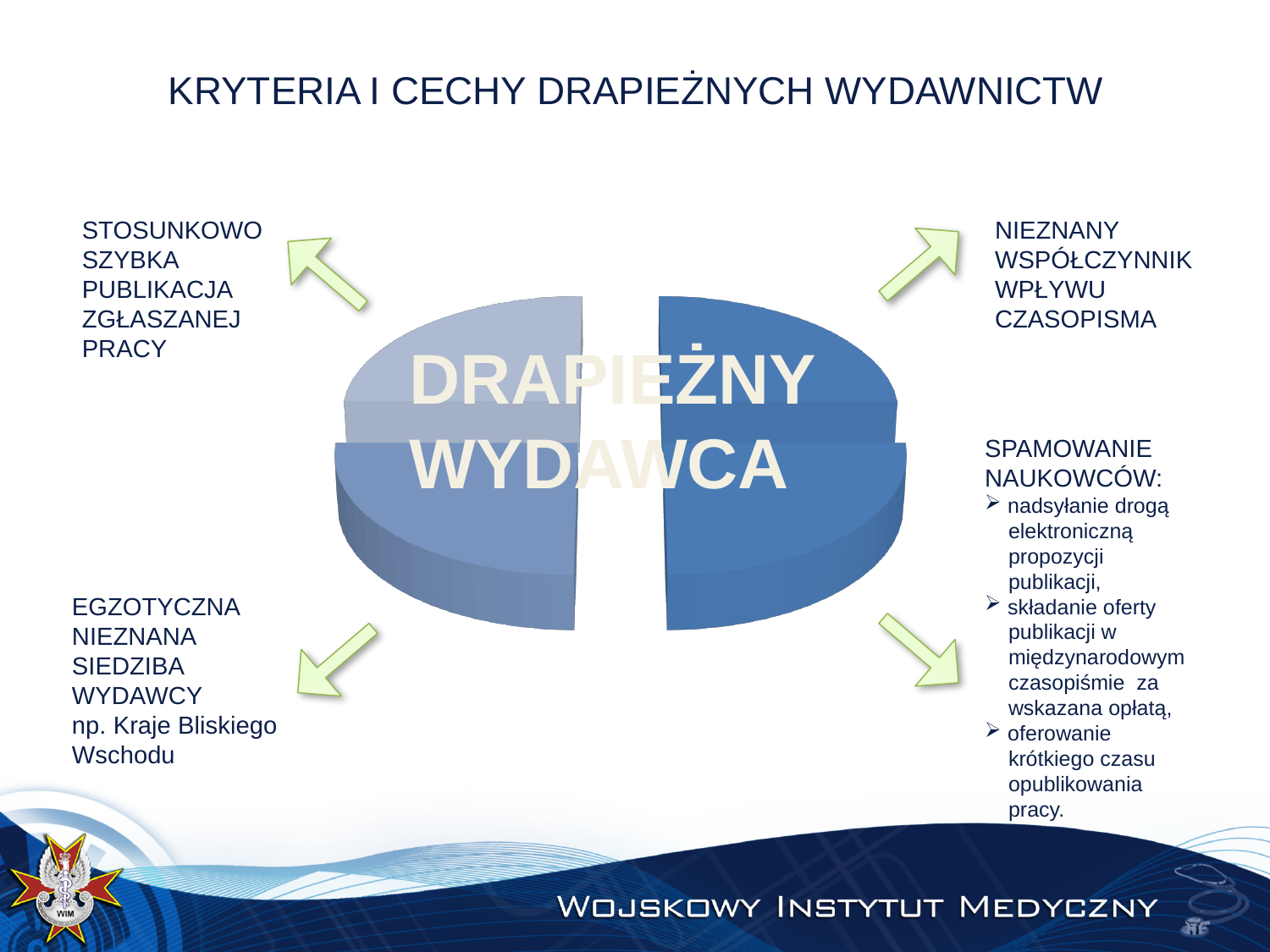

KRYTERIA I CECHY DRAPIEŻNYCH WYDAWNICTW
STOSUNKOWO SZYBKA PUBLIKACJA ZGŁASZANEJ PRACY
NIEZNANY WSPÓŁCZYNNIK WPŁYWU CZASOPISMA

[unsupported chart]

DRAPIEŻNY WYDAWCA
SPAMOWANIE NAUKOWCÓW:
 nadsyłanie drogą
    elektroniczną
    propozycji
    publikacji,
 składanie oferty
    publikacji w
    międzynarodowym
    czasopiśmie  za
    wskazana opłatą,
 oferowanie
    krótkiego czasu
    opublikowania
    pracy.
EGZOTYCZNA NIEZNANA SIEDZIBA WYDAWCY
np. Kraje Bliskiego Wschodu